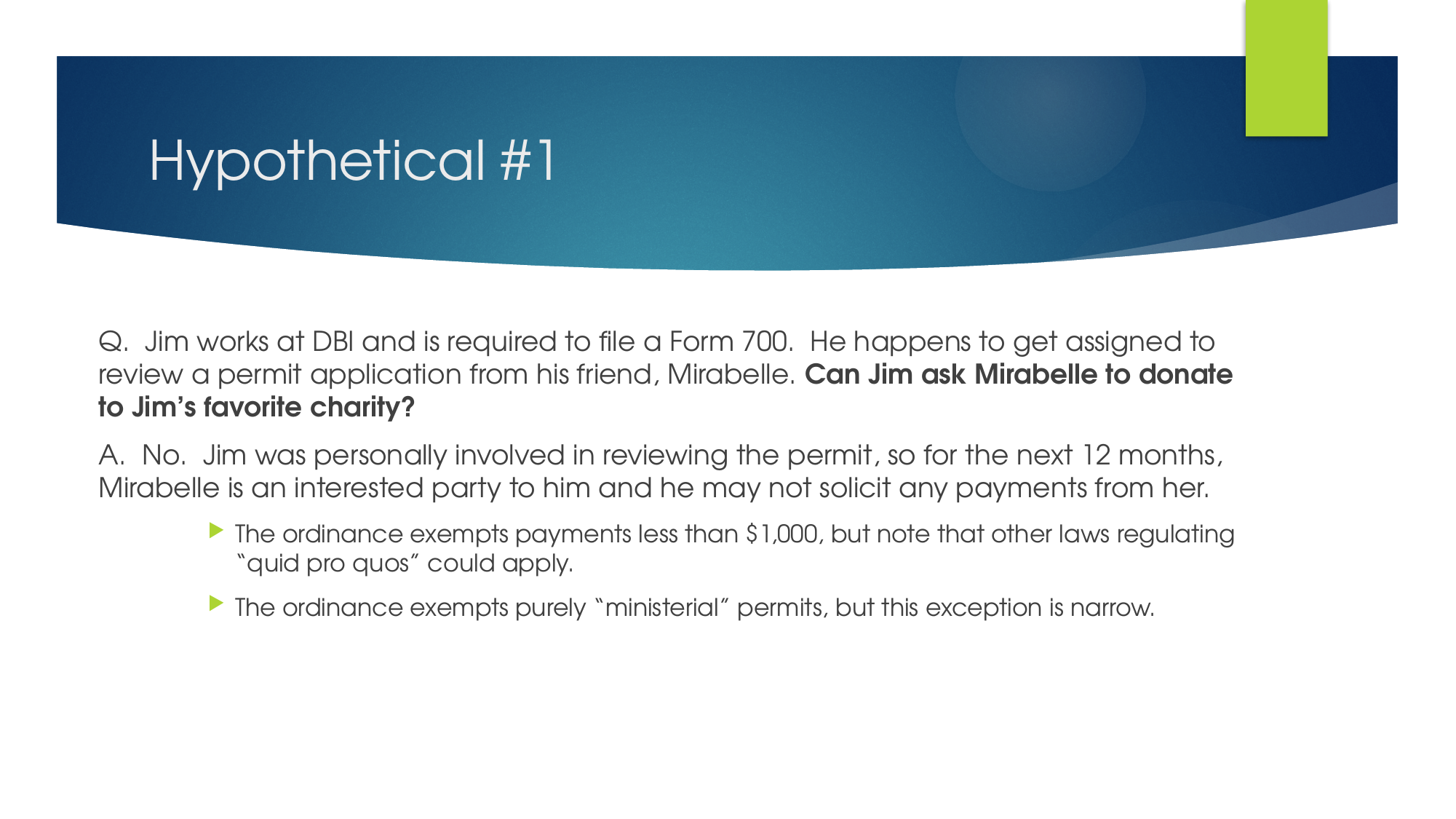

# Hypothetical #1

Q.  Jim works at DBI and is required to file a Form 700.  He happens to get assigned to review a permit application from his friend, Mirabelle. Can Jim ask Mirabelle to donate to Jim’s favorite charity?
A.  No.  Jim was personally involved in reviewing the permit, so for the next 12 months, Mirabelle is an interested party to him and he may not solicit any payments from her.
The ordinance exempts payments less than $1,000, but note that other laws regulating “quid pro quos” could apply.
The ordinance exempts purely “ministerial” permits, but this exception is narrow.